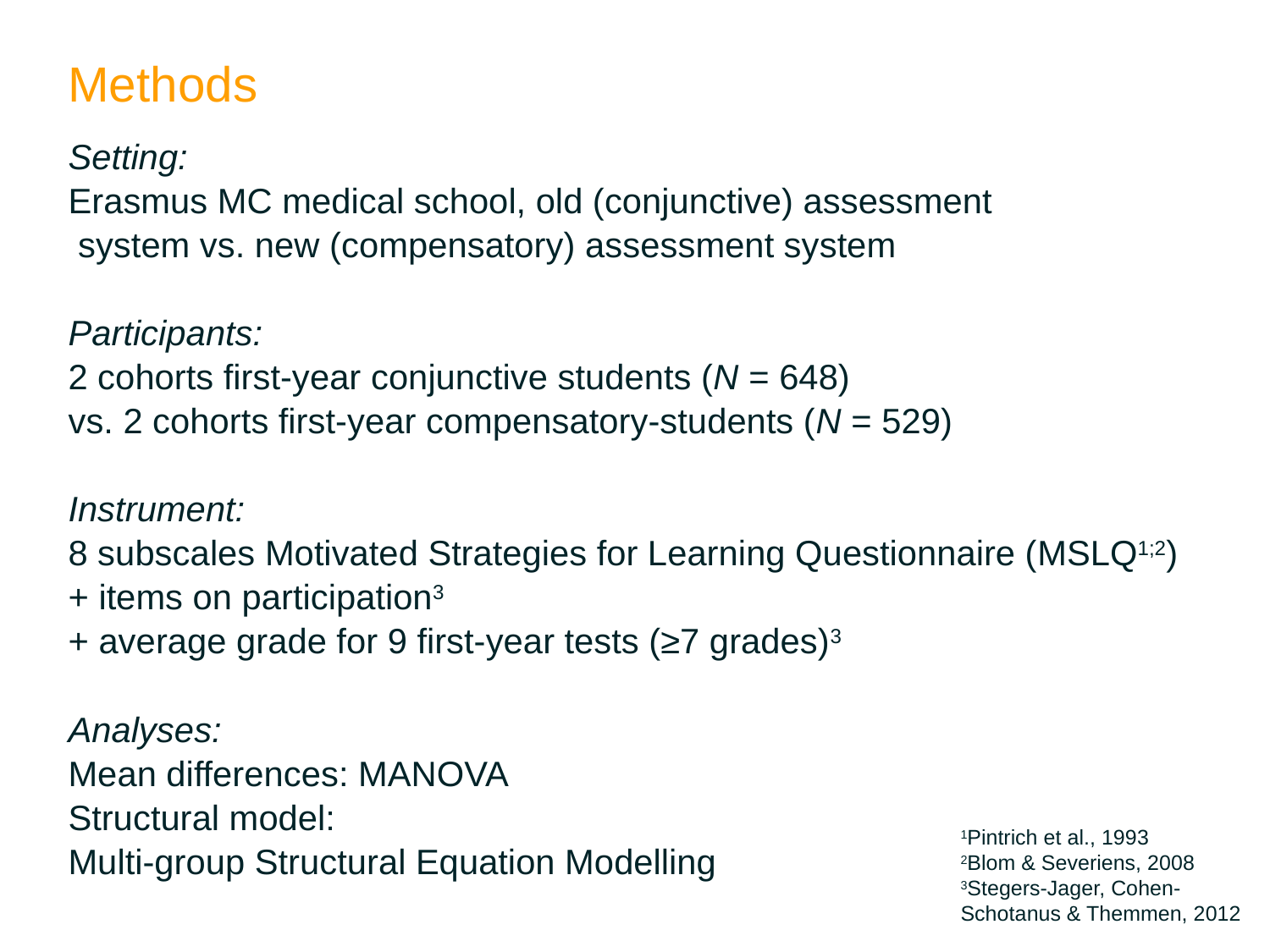

# Methods
Setting:
Erasmus MC medical school, old (conjunctive) assessment
 system vs. new (compensatory) assessment system
Participants:
2 cohorts first-year conjunctive students (N = 648)
vs. 2 cohorts first-year compensatory-students (N = 529)
Instrument:
8 subscales Motivated Strategies for Learning Questionnaire (MSLQ1;2)
+ items on participation3
+ average grade for 9 first-year tests (≥7 grades)3
Analyses:
Mean differences: MANOVA
Structural model:
Multi-group Structural Equation Modelling
1Pintrich et al., 1993
2Blom & Severiens, 2008
3Stegers-Jager, Cohen-Schotanus & Themmen, 2012